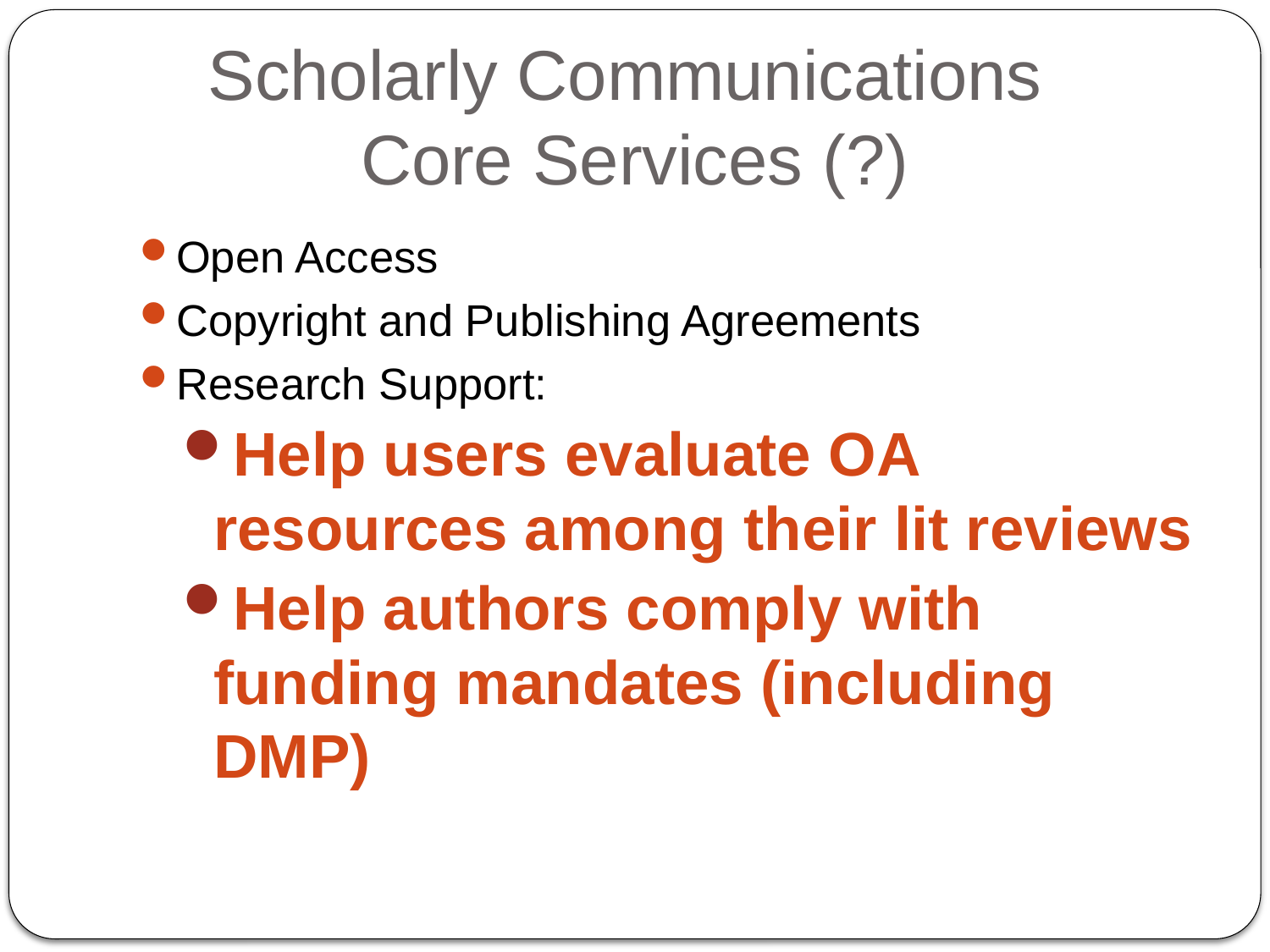

# Scholarly Communications Core Services (?)
Open Access
Copyright and Publishing Agreements
Research Support:
Help users evaluate OA resources among their lit reviews
Help authors comply with funding mandates (including DMP)